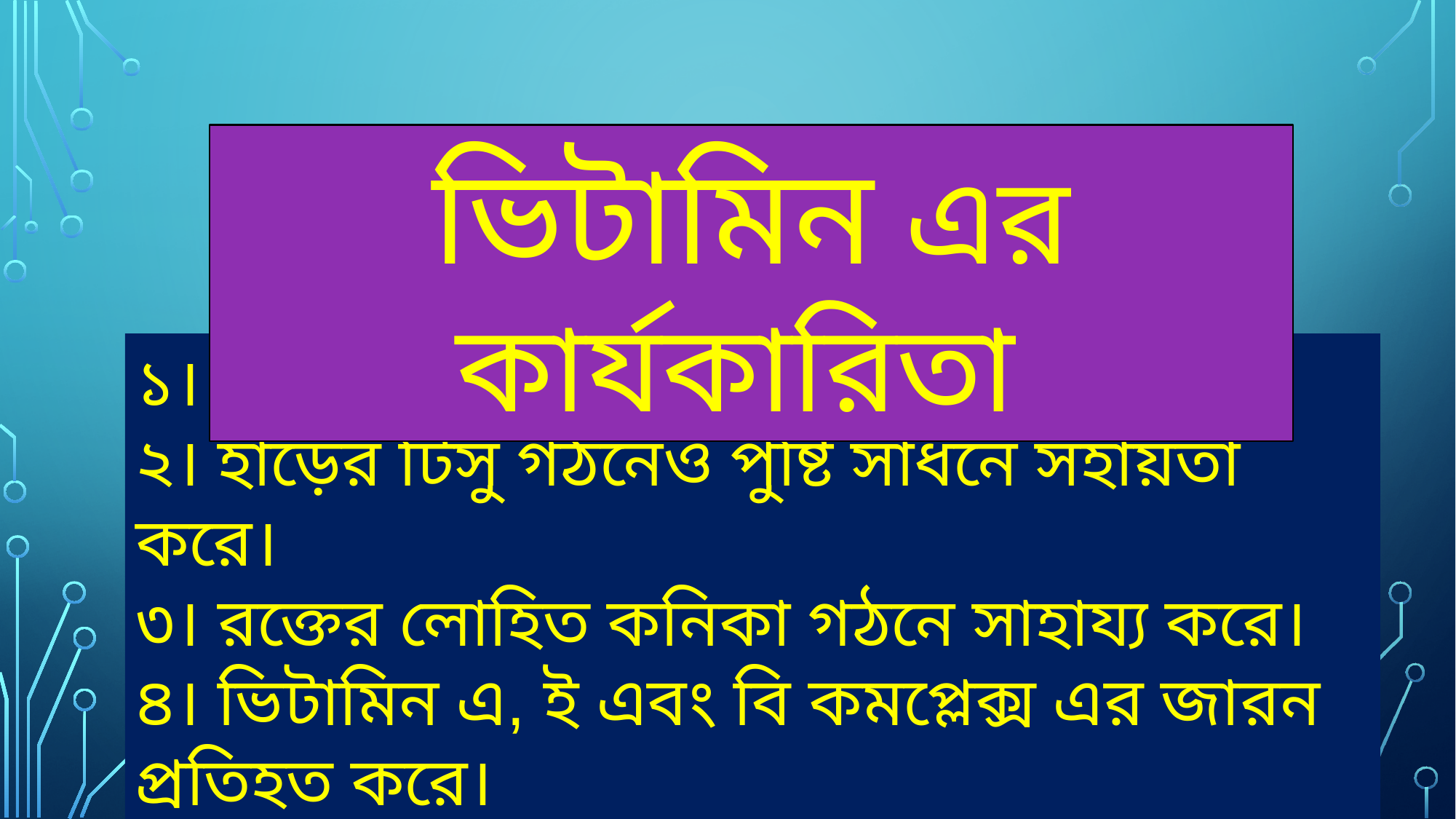

ভিটামিন এর কার্যকারিতা
১। রোগ প্রতিরোধ ক্ষমতা বজায় রাখে ।
২। হাড়ের টিসু গঠনেও পুষ্টি সাধনে সহায়তা করে।
৩। রক্তের লোহিত কনিকা গঠনে সাহায্য করে।
৪। ভিটামিন এ, ই এবং বি কমপ্লেক্স এর জারন প্রতিহত করে।